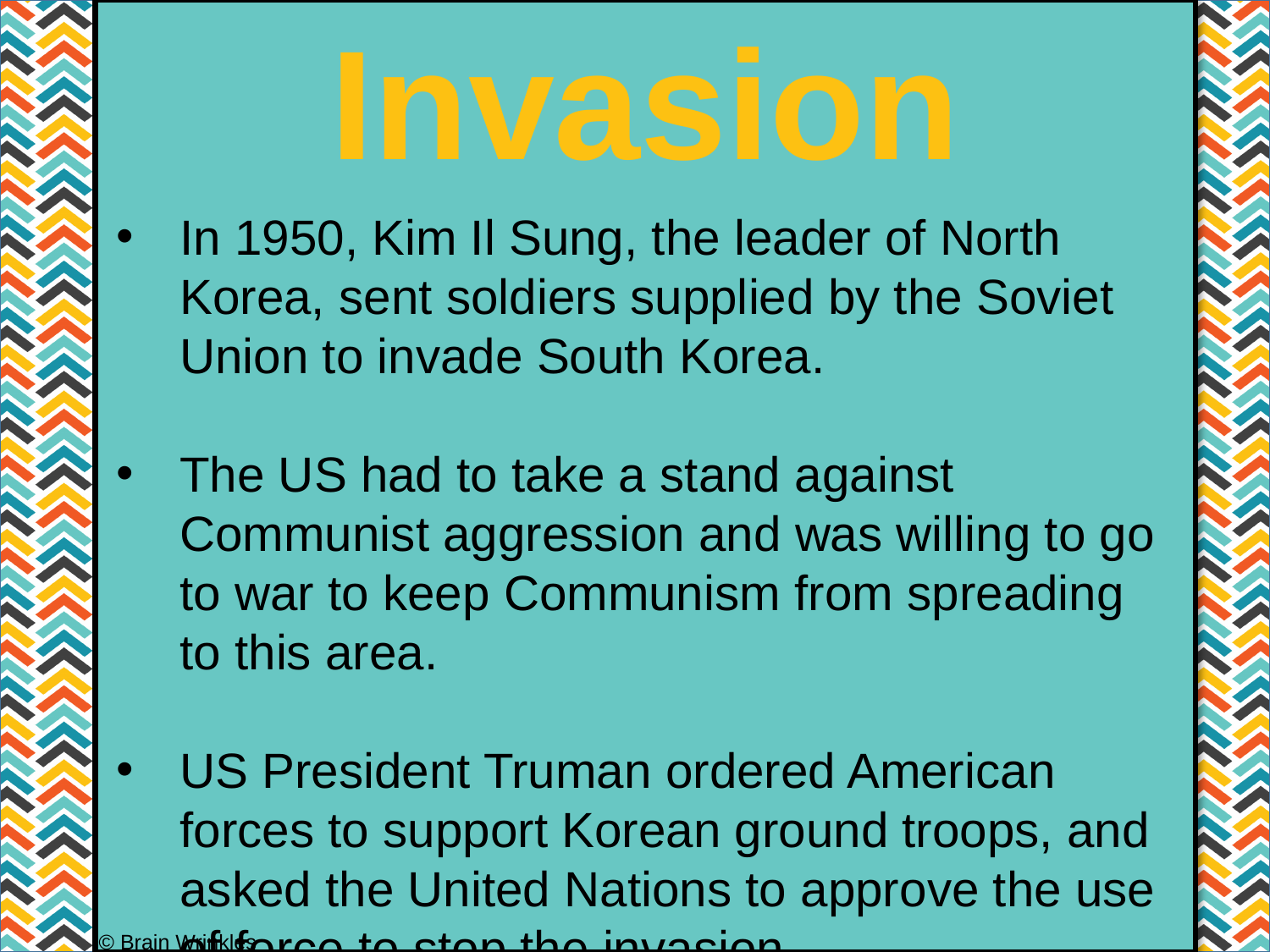

Invasion
#
In 1950, Kim Il Sung, the leader of North Korea, sent soldiers supplied by the Soviet Union to invade South Korea.

The US had to take a stand against Communist aggression and was willing to go to war to keep Communism from spreading to this area.

US President Truman ordered American forces to support Korean ground troops, and asked the United Nations to approve the use of force to stop the invasion.

© Brain Wrinkles